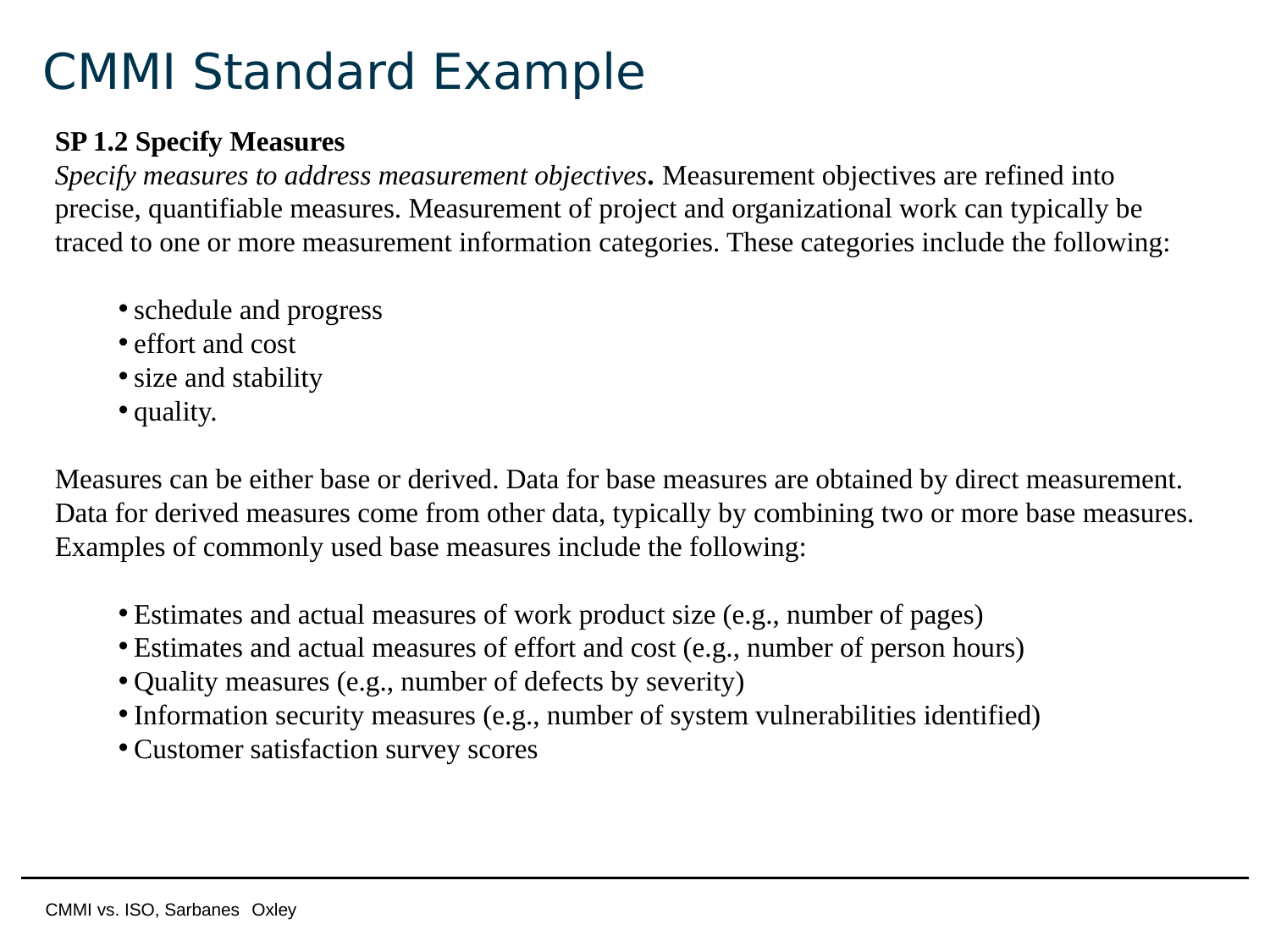

# CMMI Standard Example
SP 1.2 Specify Measures
Specify measures to address measurement objectives. Measurement objectives are refined into precise, quantifiable measures. Measurement of project and organizational work can typically be traced to one or more measurement information categories. These categories include the following:

schedule and progress
effort and cost
size and stability
quality.

Measures can be either base or derived. Data for base measures are obtained by direct measurement. Data for derived measures come from other data, typically by combining two or more base measures. Examples of commonly used base measures include the following:

Estimates and actual measures of work product size (e.g., number of pages)
Estimates and actual measures of effort and cost (e.g., number of person hours)
Quality measures (e.g., number of defects by severity)
Information security measures (e.g., number of system vulnerabilities identified)
Customer satisfaction survey scores